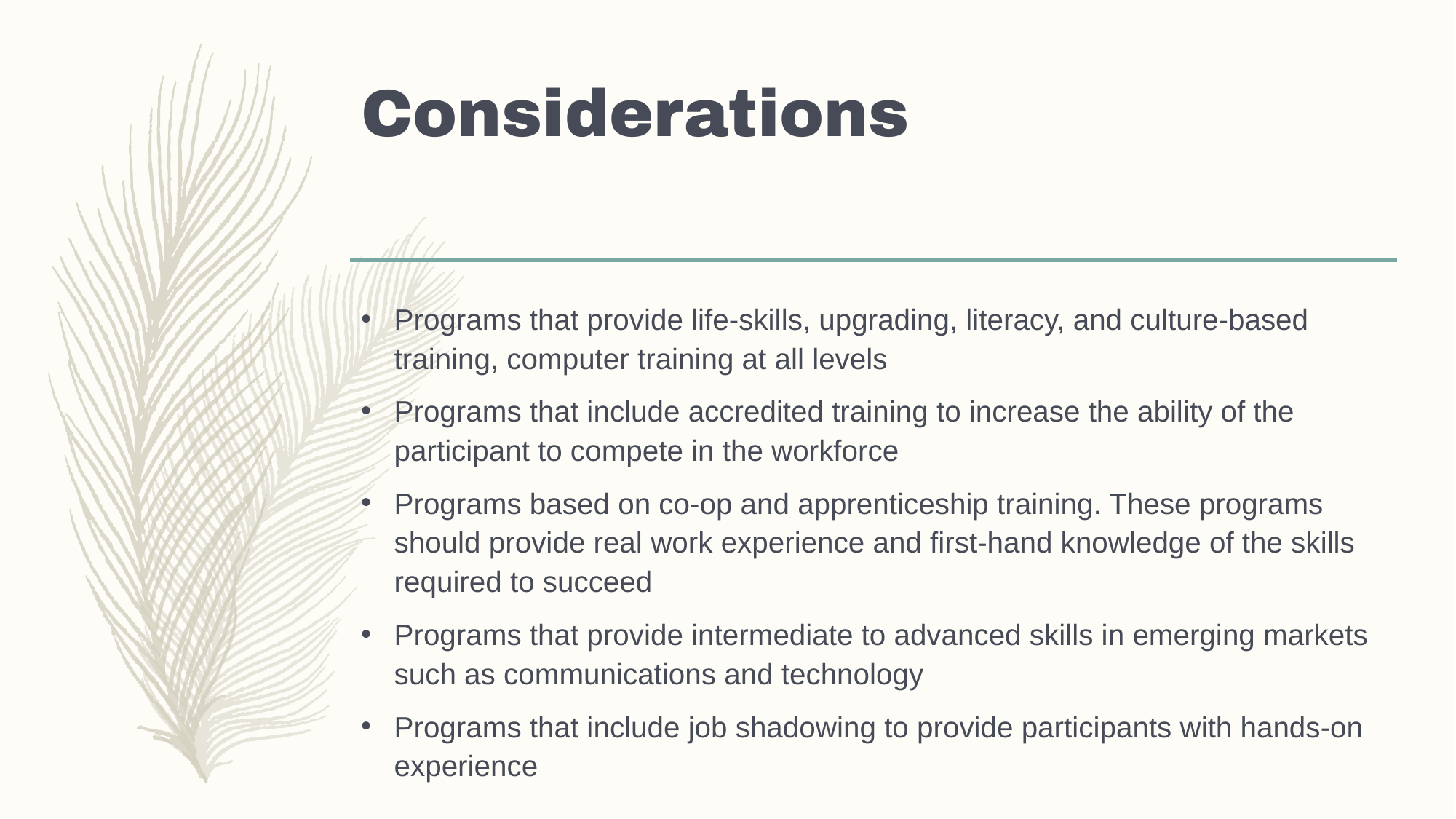

# Considerations
Programs that provide life-skills, upgrading, literacy, and culture-based training, computer training at all levels
Programs that include accredited training to increase the ability of the participant to compete in the workforce
Programs based on co-op and apprenticeship training. These programs should provide real work experience and first-hand knowledge of the skills required to succeed
Programs that provide intermediate to advanced skills in emerging markets such as communications and technology
Programs that include job shadowing to provide participants with hands-on experience